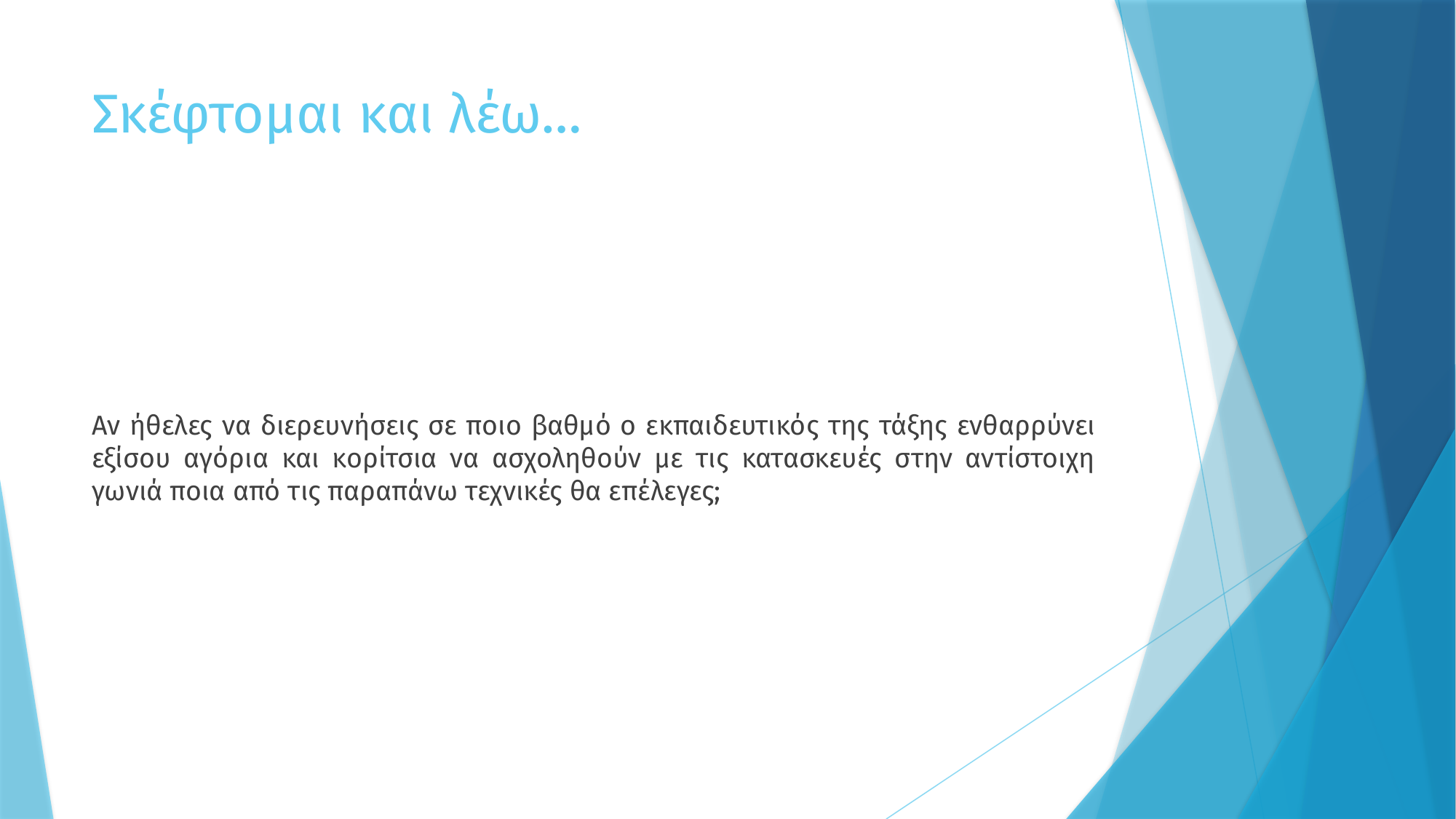

# Σκέφτομαι και λέω…

Αν ήθελες να διερευνήσεις σε ποιο βαθμό ο εκπαιδευτικός της τάξης ενθαρρύνει εξίσου αγόρια και κορίτσια να ασχοληθούν με τις κατασκευές στην αντίστοιχη γωνιά ποια από τις παραπάνω τεχνικές θα επέλεγες;